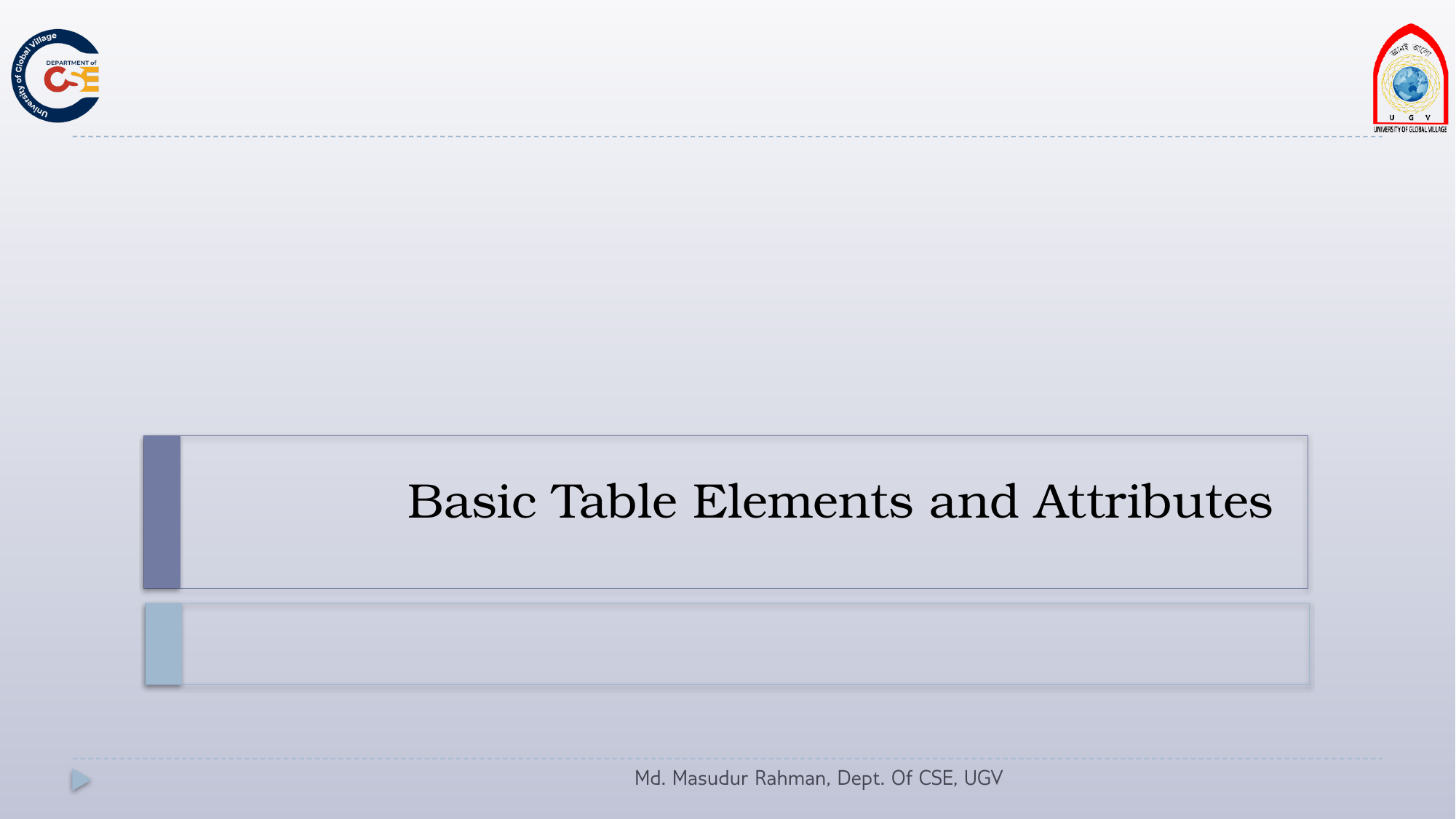

# Basic Table Elements and Attributes

Md. Masudur Rahman, Dept. Of CSE, UGV